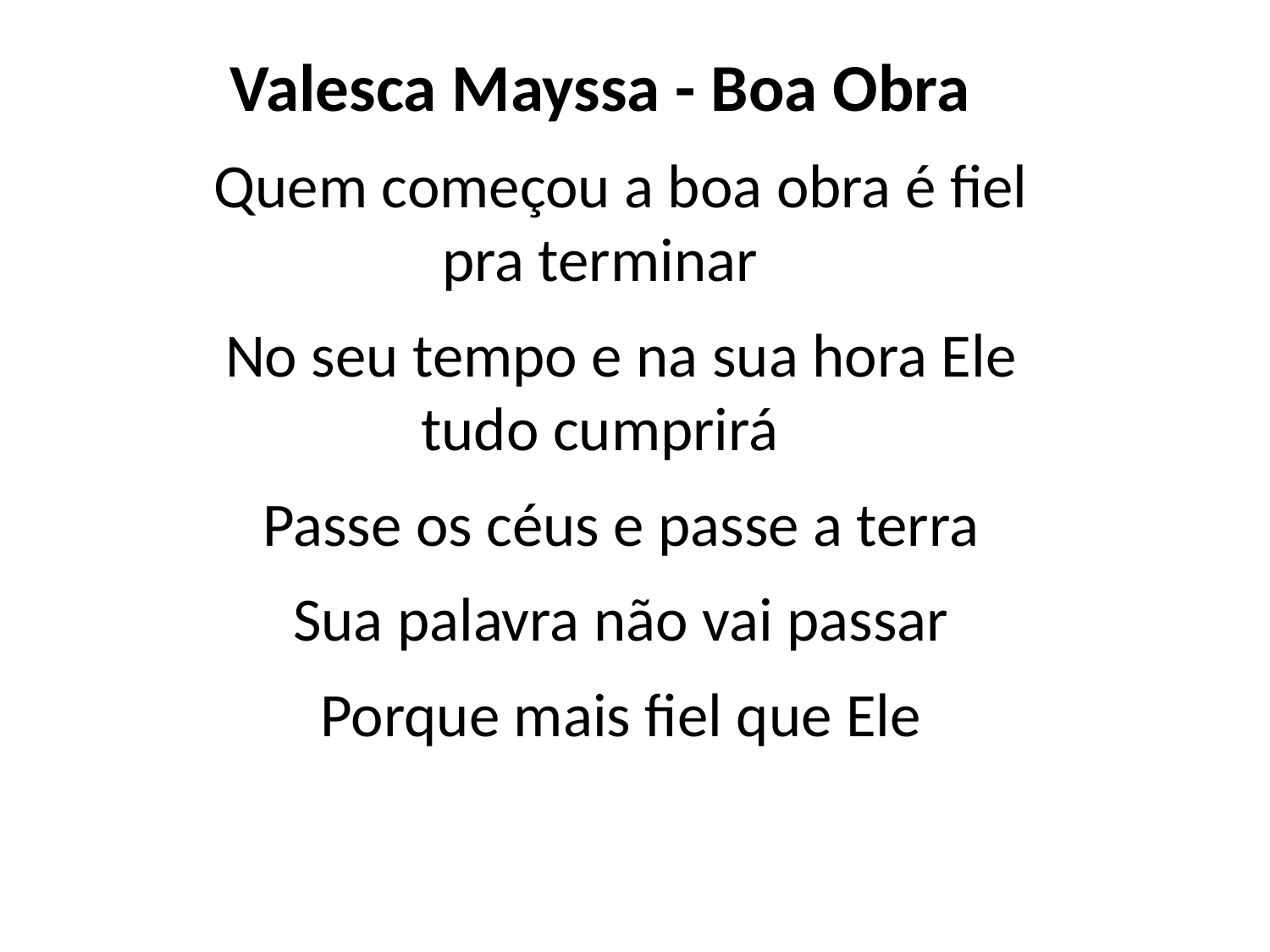

Valesca Mayssa - Boa Obra

   Quem começou a boa obra é fiel
pra terminar

   No seu tempo e na sua hora Ele
tudo cumprirá

   Passe os céus e passe a terra

   Sua palavra não vai passar

   Porque mais fiel que Ele

#